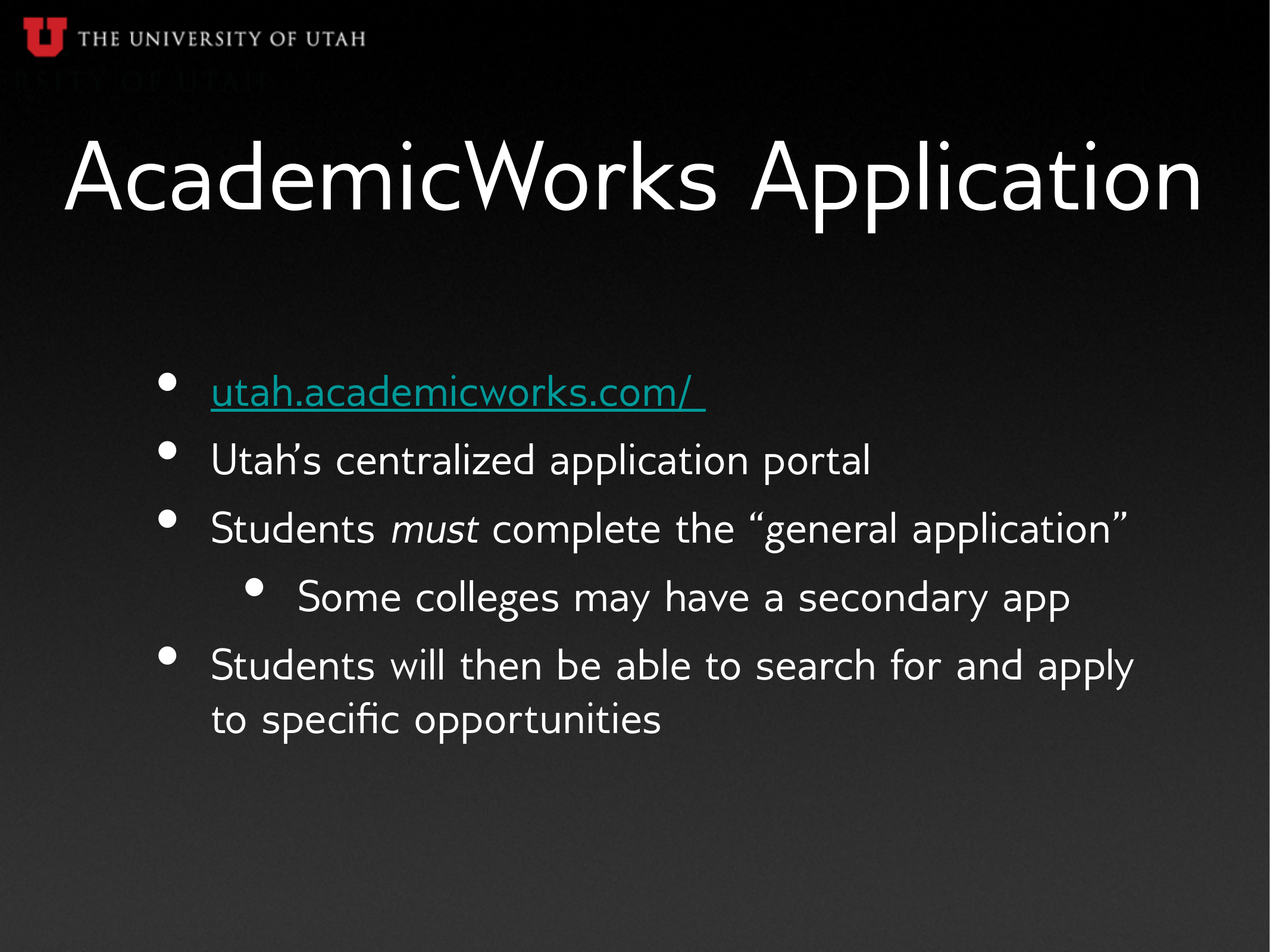

# AcademicWorks Application
utah.academicworks.com/
Utah’s centralized application portal
Students must complete the “general application”
Some colleges may have a secondary app
Students will then be able to search for and apply to specific opportunities